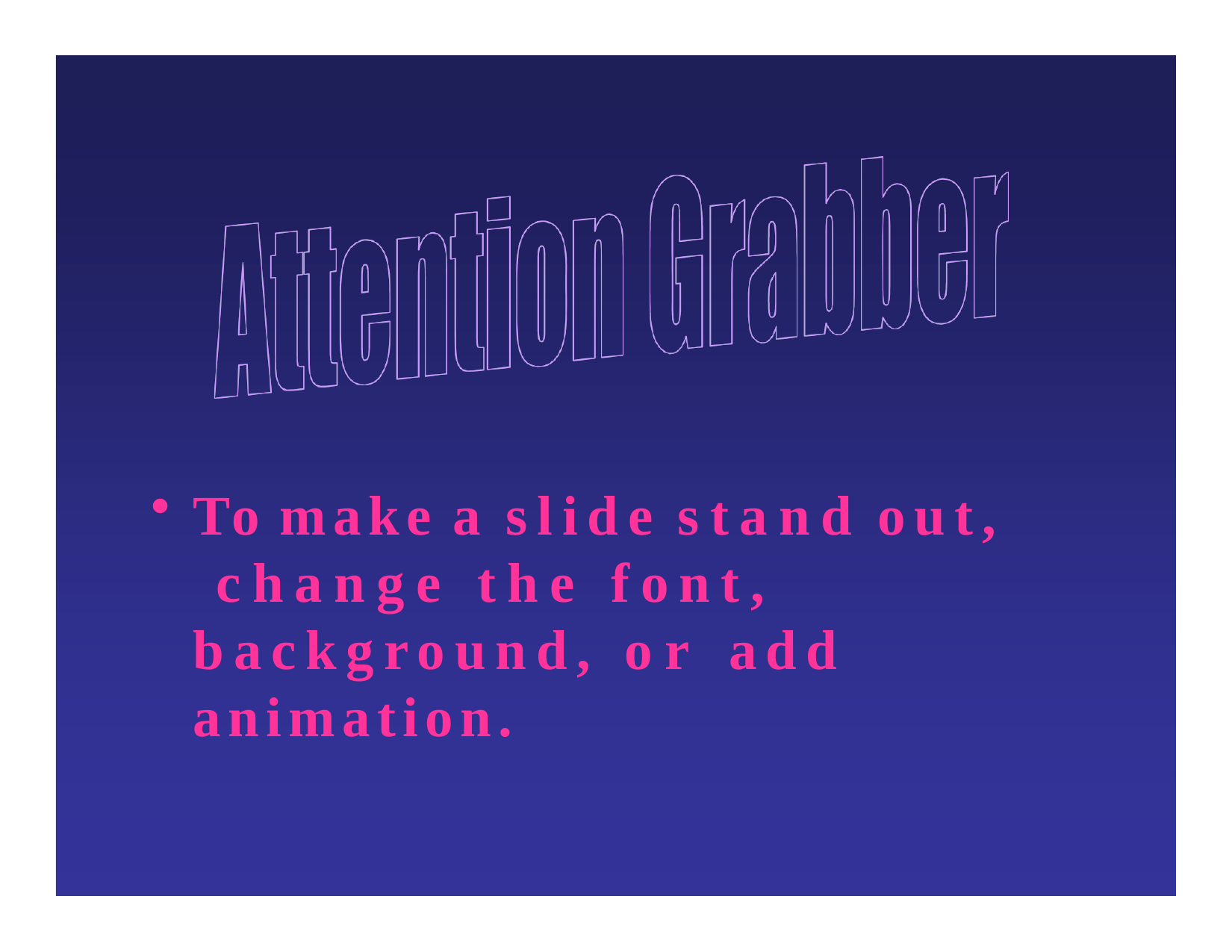

To make a slide stand out,  change the font,  background, or add  animation.